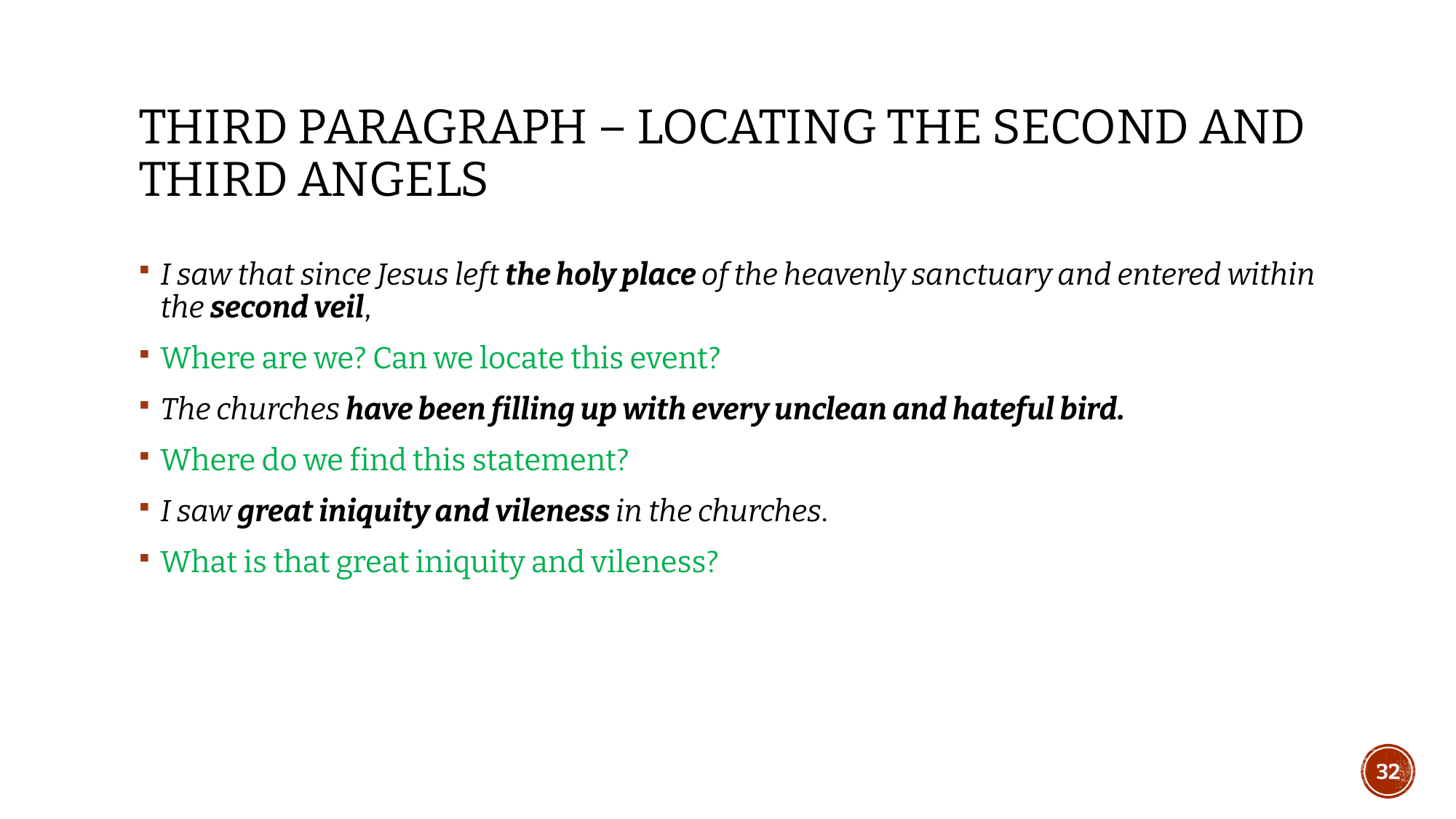

# Third paragraph – locating the second and third angels
I saw that since Jesus left the holy place of the heavenly sanctuary and entered within the second veil,
Where are we? Can we locate this event?
The churches have been filling up with every unclean and hateful bird.
Where do we find this statement?
I saw great iniquity and vileness in the churches.
What is that great iniquity and vileness?

32